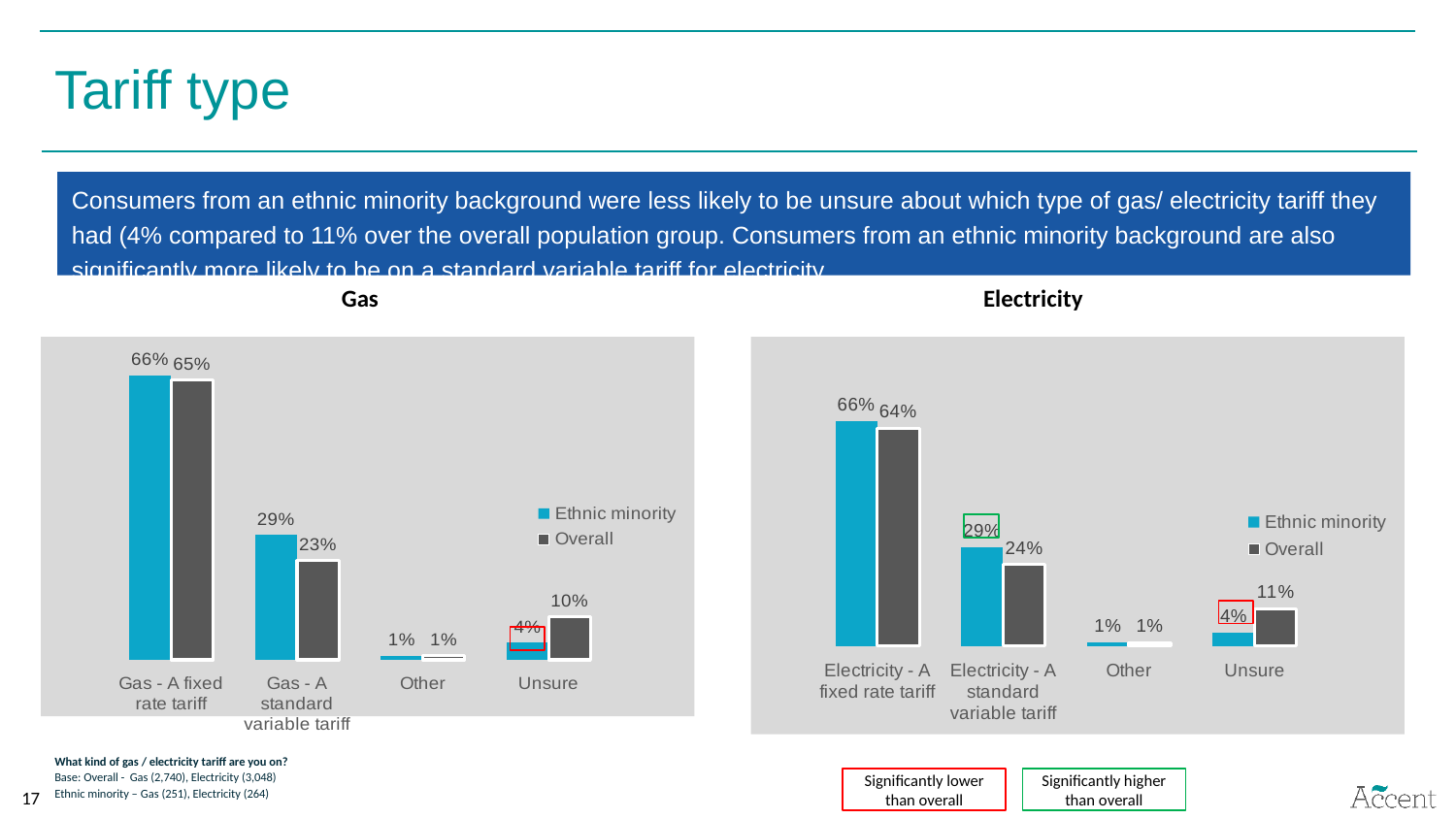

Tariff type
Consumers from an ethnic minority background were less likely to be unsure about which type of gas/ electricity tariff they had (4% compared to 11% over the overall population group. Consumers from an ethnic minority background are also significantly more likely to be on a standard variable tariff for electricity.
Gas
Electricity

### Chart

| Category | Ethnic minority | Overall |
|---|---|---|
| Gas - A fixed rate tariff | 0.66 | 0.65 |
| Gas - A standard variable tariff | 0.29 | 0.23 |
| Other | 0.01 | 0.01 |
| Unsure | 0.04 | 0.1 |

### Chart

| Category | Ethnic minority | Overall |
|---|---|---|
| Electricity - A fixed rate tariff | 0.66 | 0.64 |
| Electricity - A standard variable tariff | 0.29 | 0.24 |
| Other | 0.01 | 0.01 |
| Unsure | 0.04 | 0.11 |

What kind of gas / electricity tariff are you on?
Base: Overall -  Gas (2,740), Electricity (3,048)
Ethnic minority – Gas (251), Electricity (264)
Significantly lower than overall
Significantly higher than overall
17